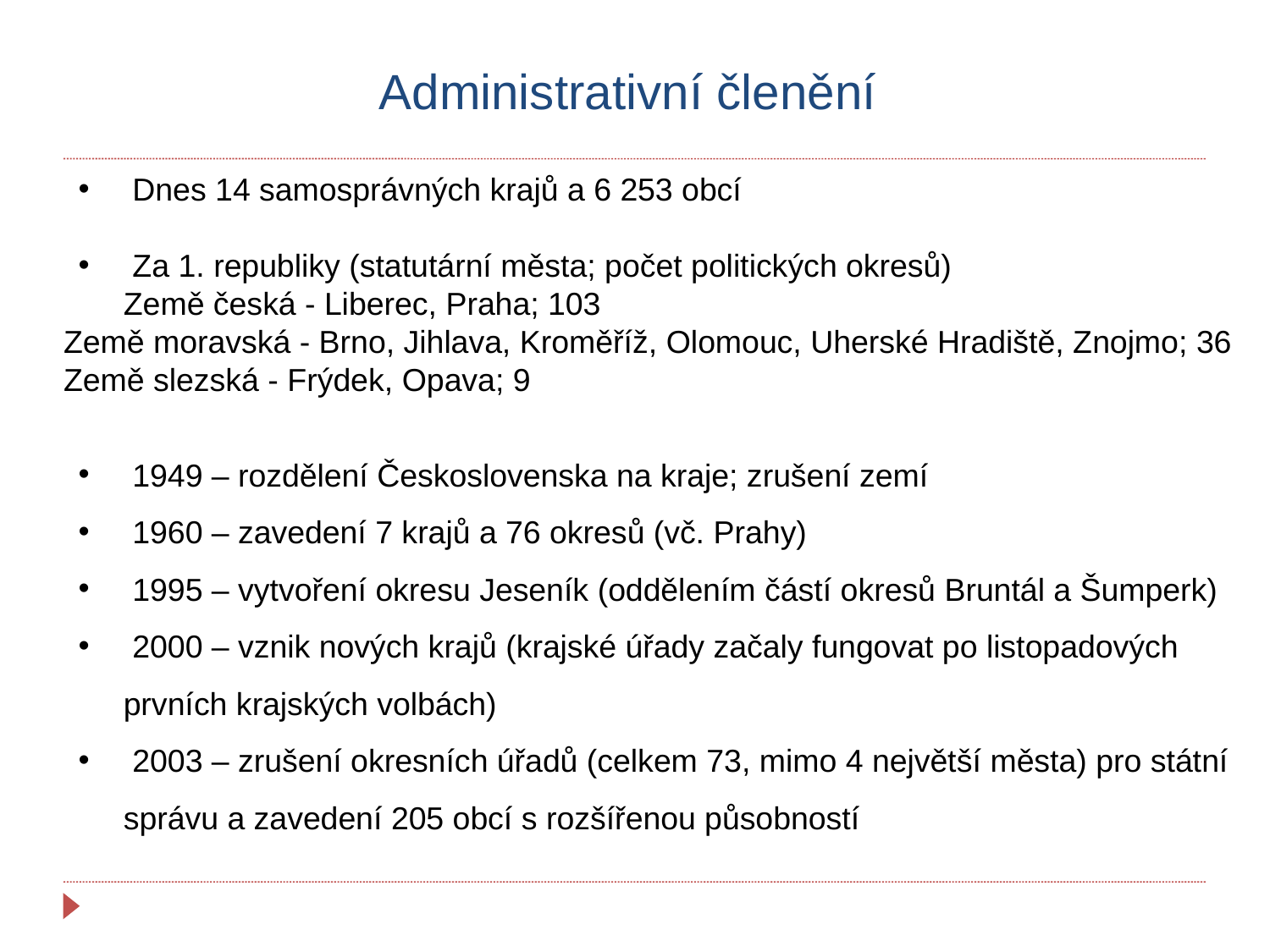

# Administrativní členění
 Dnes 14 samosprávných krajů a 6 253 obcí

 Za 1. republiky (statutární města; počet politických okresů)
Země česká - Liberec, Praha; 103
Země moravská - Brno, Jihlava, Kroměříž, Olomouc, Uherské Hradiště, Znojmo; 36
Země slezská - Frýdek, Opava; 9

 1949 – rozdělení Československa na kraje; zrušení zemí
 1960 – zavedení 7 krajů a 76 okresů (vč. Prahy)
 1995 – vytvoření okresu Jeseník (oddělením částí okresů Bruntál a Šumperk)
 2000 – vznik nových krajů (krajské úřady začaly fungovat po listopadových prvních krajských volbách)
 2003 – zrušení okresních úřadů (celkem 73, mimo 4 největší města) pro státní správu a zavedení 205 obcí s rozšířenou působností